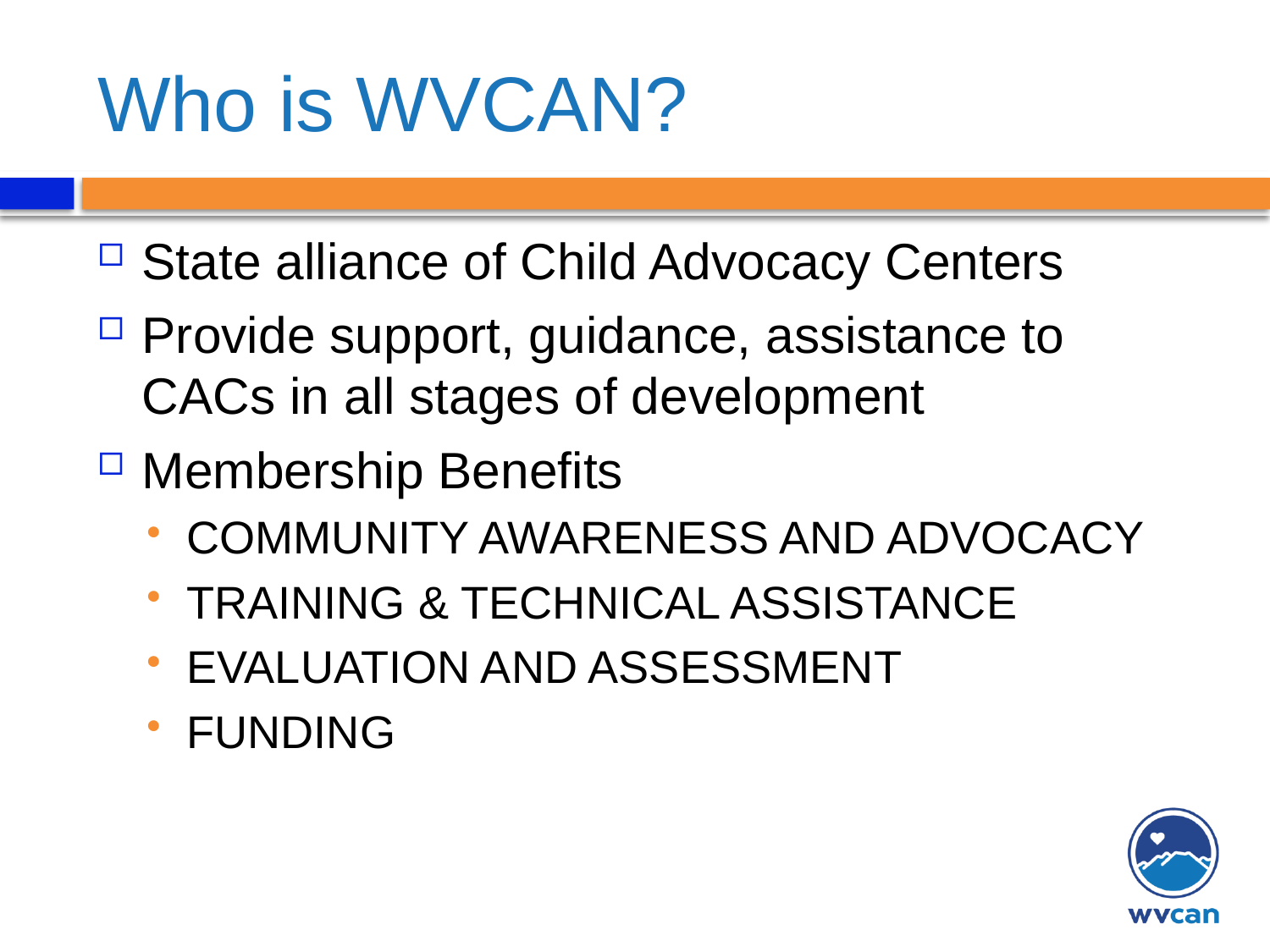

# Who is WVCAN?
State alliance of Child Advocacy Centers
Provide support, guidance, assistance to CACs in all stages of development
Membership Benefits
Community Awareness and Advocacy
Training & Technical Assistance
Evaluation and Assessment
Funding